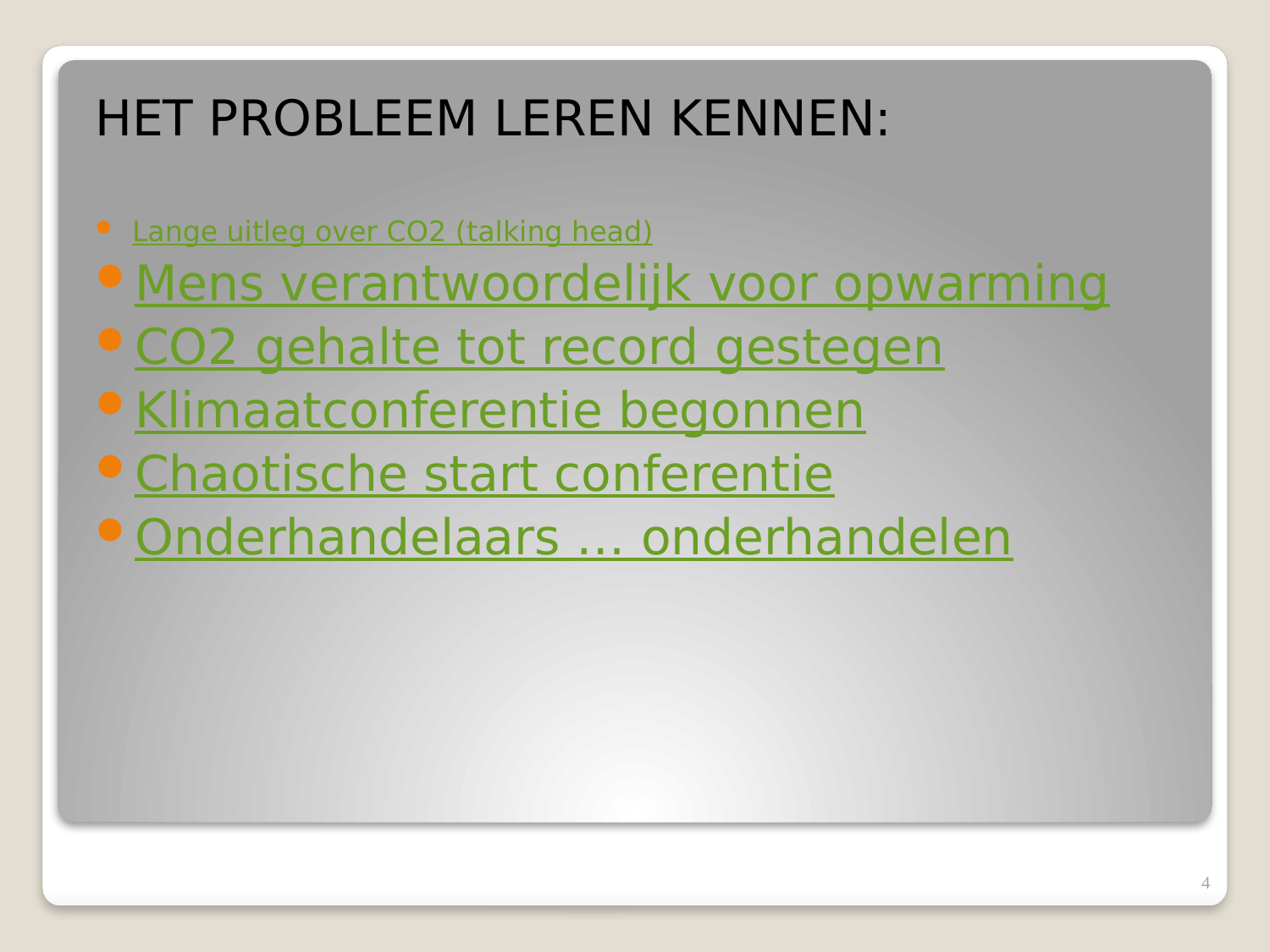

HET PROBLEEM LEREN KENNEN:

Lange uitleg over CO2 (talking head)
Mens verantwoordelijk voor opwarming
CO2 gehalte tot record gestegen
Klimaatconferentie begonnen
Chaotische start conferentie
Onderhandelaars … onderhandelen

#
4